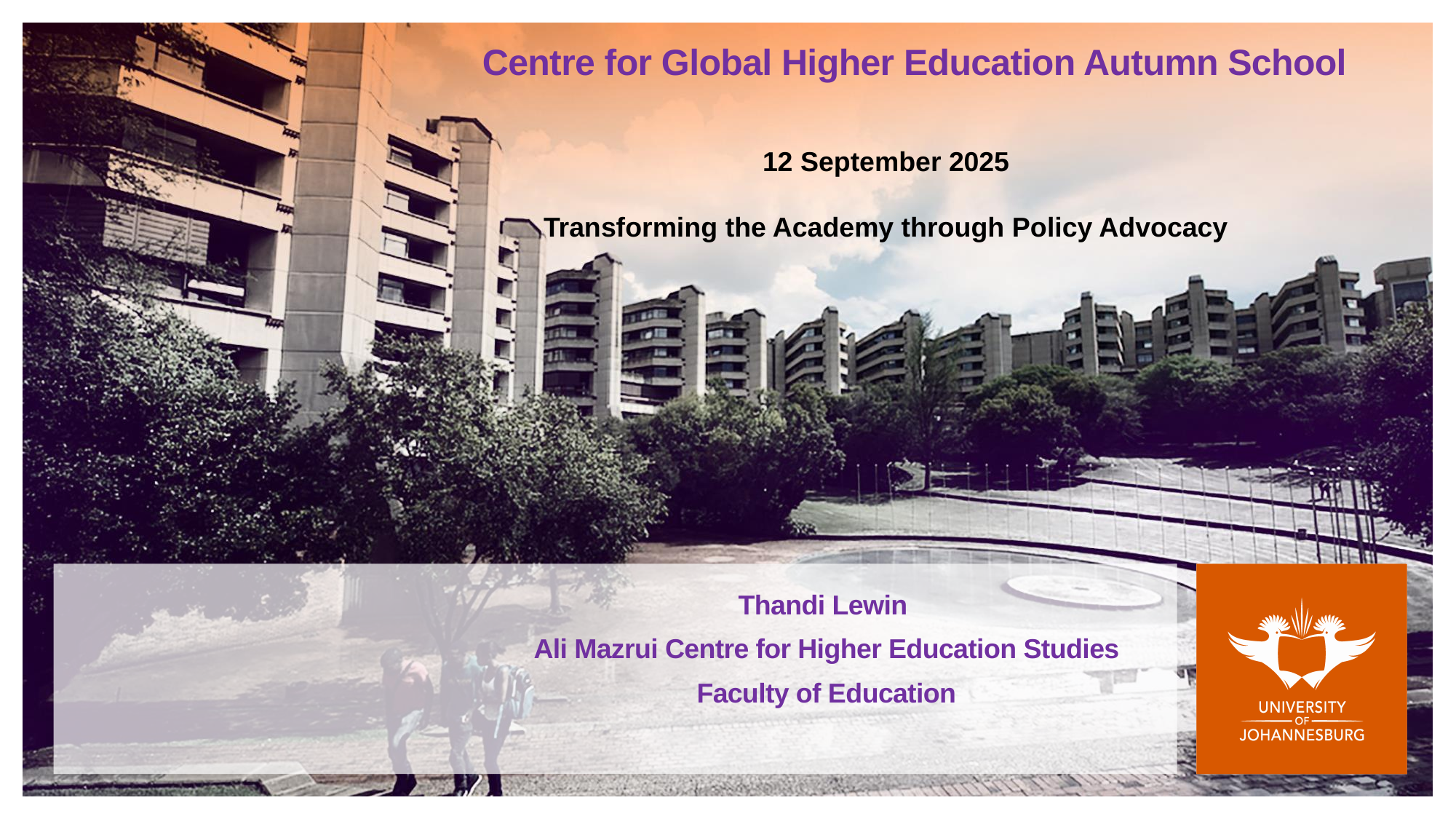

# Centre for Global Higher Education Autumn School

12 September 2025

Transforming the Academy through Policy Advocacy

Thandi Lewin
Ali Mazrui Centre for Higher Education Studies
Faculty of Education